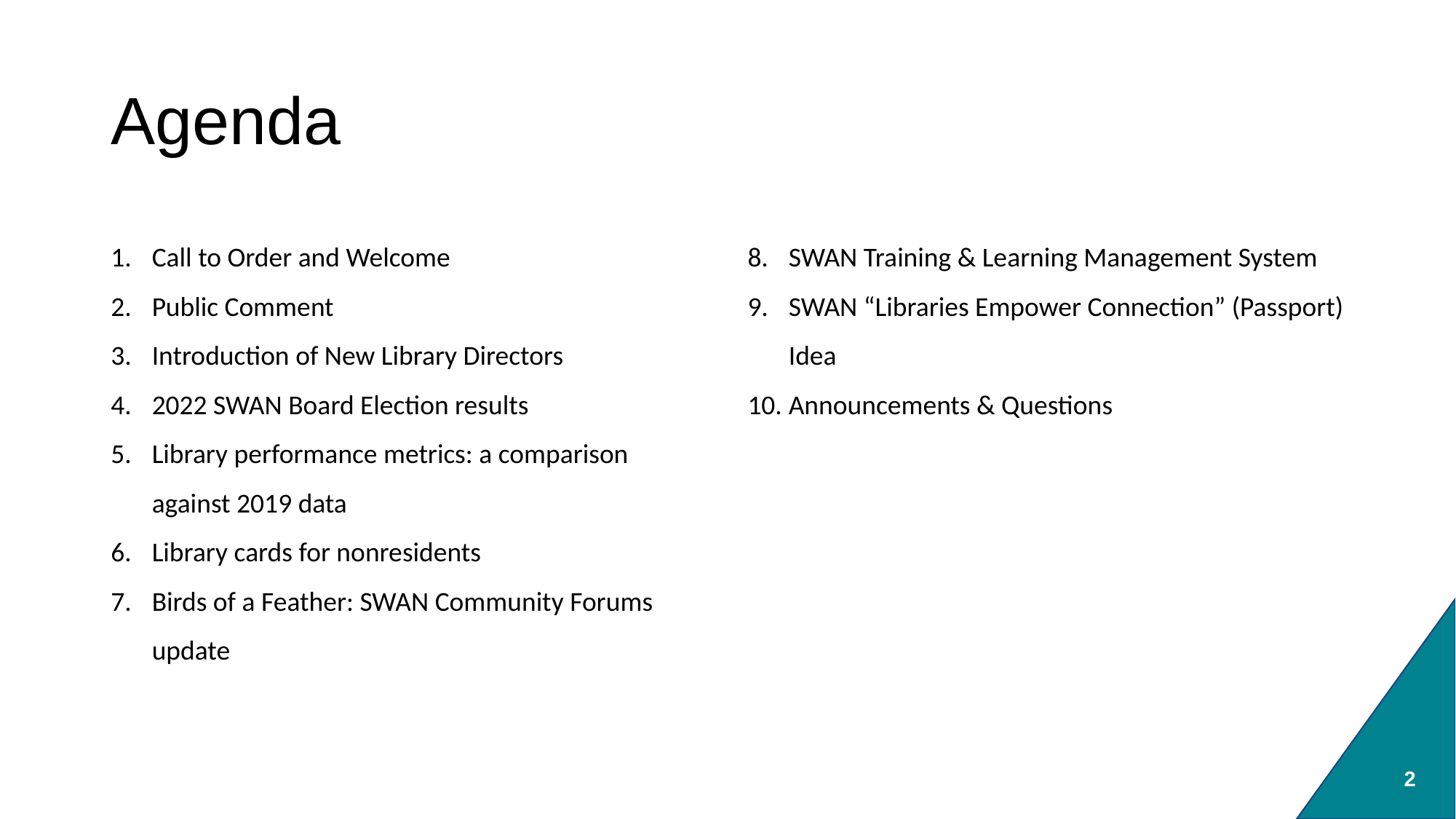

# Agenda
Call to Order and Welcome
Public Comment
Introduction of New Library Directors
2022 SWAN Board Election results
Library performance metrics: a comparison against 2019 data
Library cards for nonresidents
Birds of a Feather: SWAN Community Forums update
SWAN Training & Learning Management System
SWAN “Libraries Empower Connection” (Passport) Idea
Announcements & Questions

2